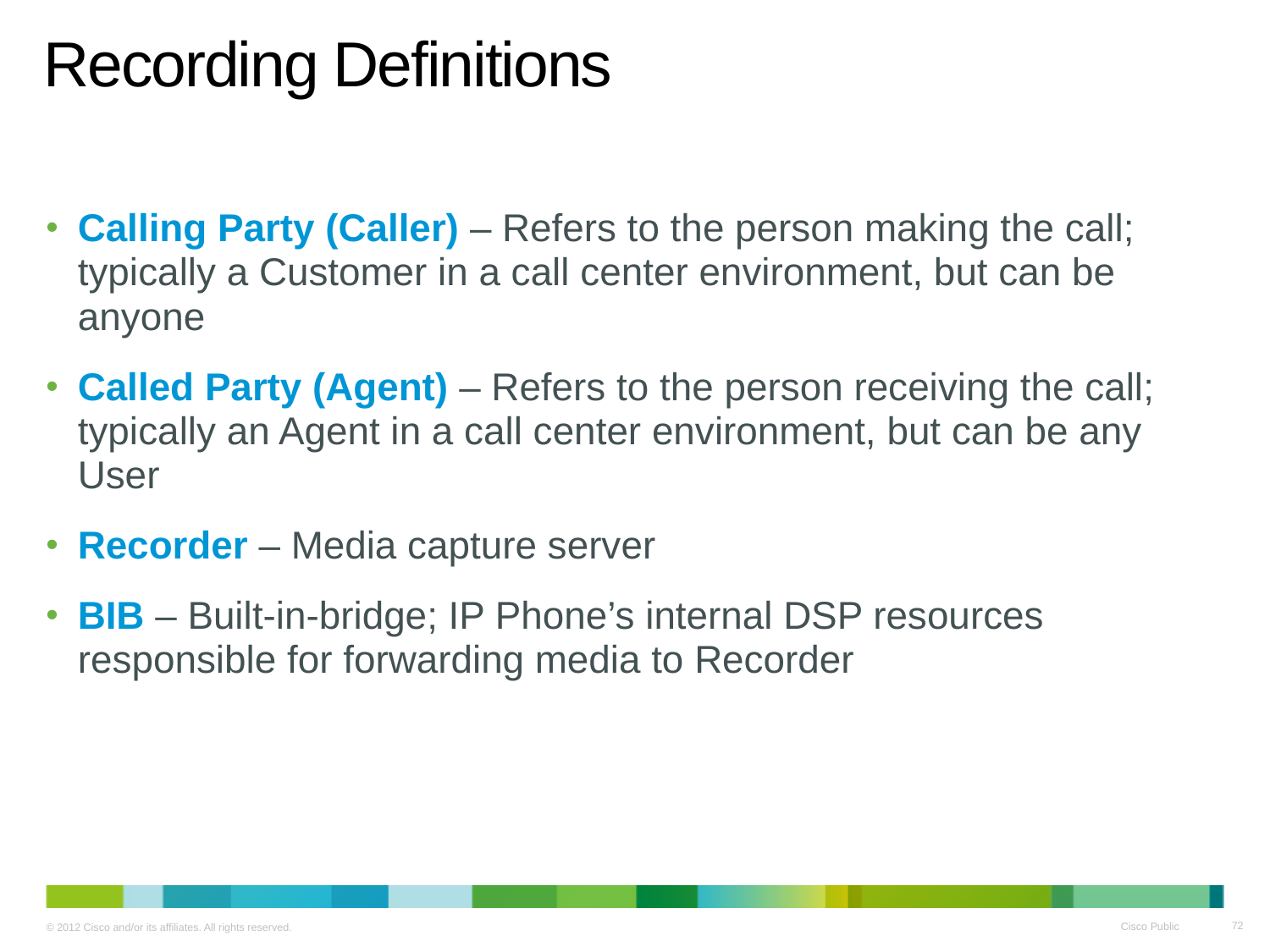

# Recording Definitions
Calling Party (Caller) – Refers to the person making the call; typically a Customer in a call center environment, but can be anyone
Called Party (Agent) – Refers to the person receiving the call; typically an Agent in a call center environment, but can be any User
Recorder – Media capture server
BIB – Built-in-bridge; IP Phone’s internal DSP resources responsible for forwarding media to Recorder